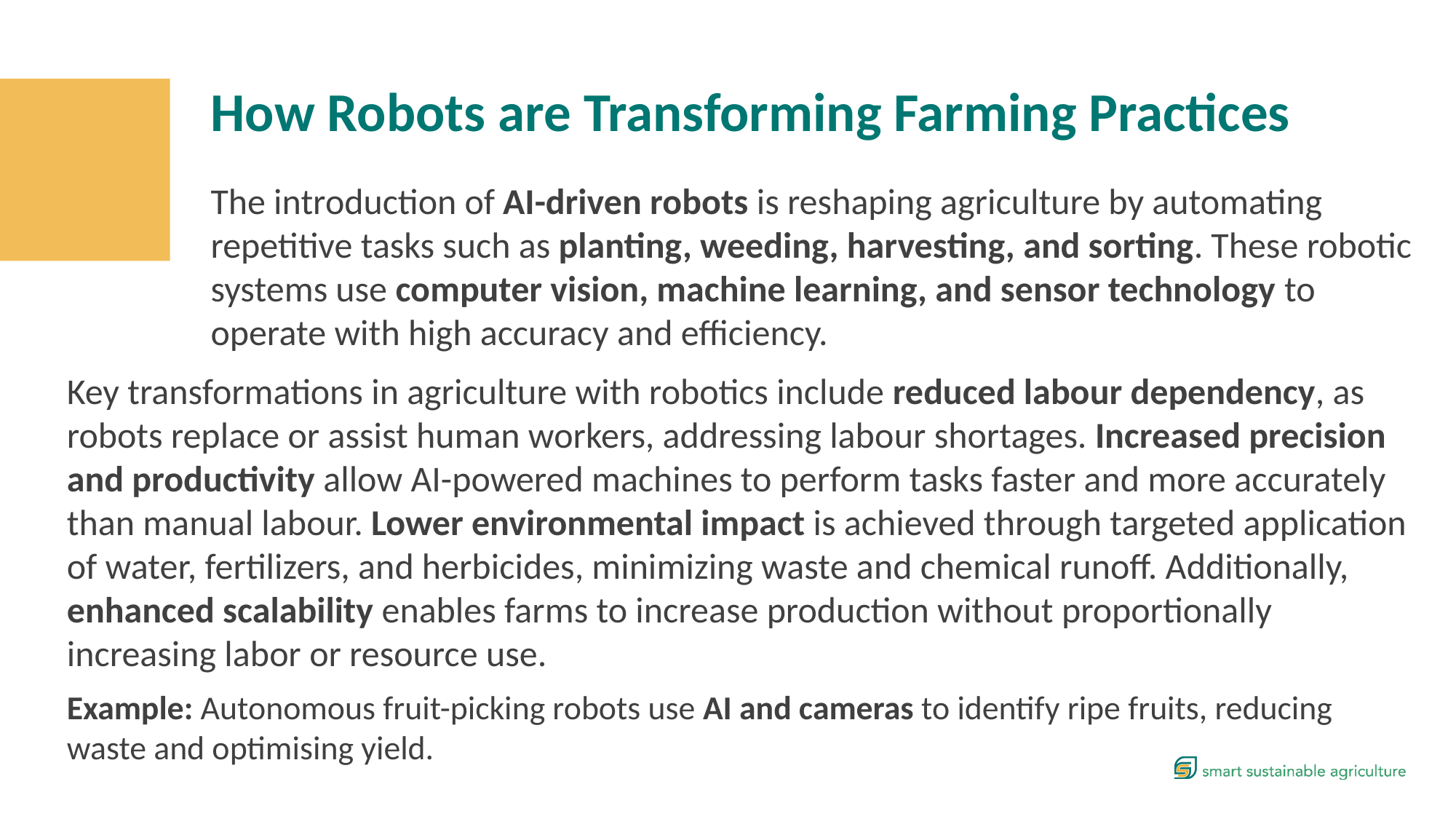

How Robots are Transforming Farming Practices
The introduction of AI-driven robots is reshaping agriculture by automating repetitive tasks such as planting, weeding, harvesting, and sorting. These robotic systems use computer vision, machine learning, and sensor technology to operate with high accuracy and efficiency.
Key transformations in agriculture with robotics include reduced labour dependency, as robots replace or assist human workers, addressing labour shortages. Increased precision and productivity allow AI-powered machines to perform tasks faster and more accurately than manual labour. Lower environmental impact is achieved through targeted application of water, fertilizers, and herbicides, minimizing waste and chemical runoff. Additionally, enhanced scalability enables farms to increase production without proportionally increasing labor or resource use.
Example: Autonomous fruit-picking robots use AI and cameras to identify ripe fruits, reducing waste and optimising yield.